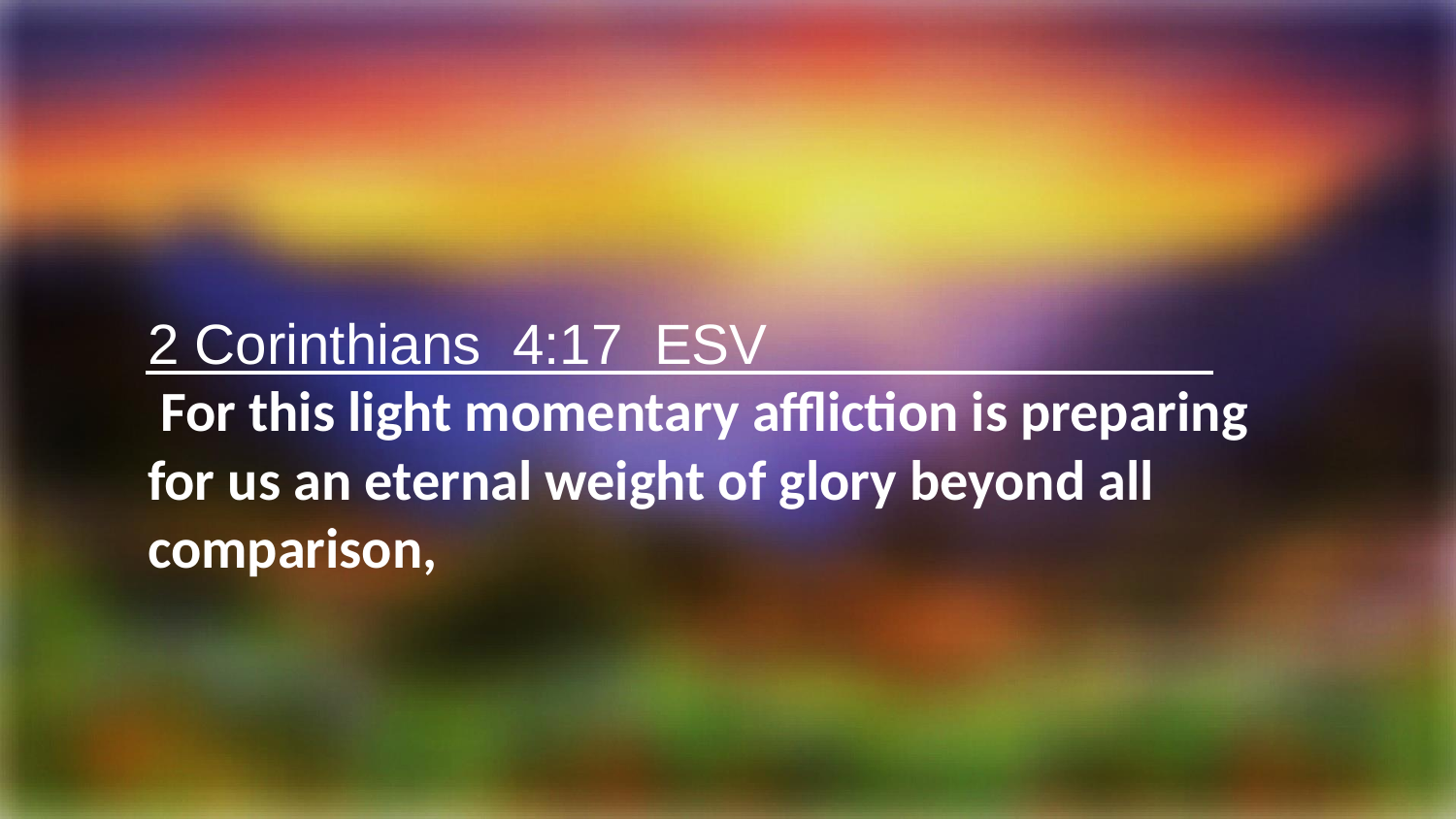

2 Corinthians  4:17  ESV
 For this light momentary affliction is preparing for us an eternal weight of glory beyond all comparison,